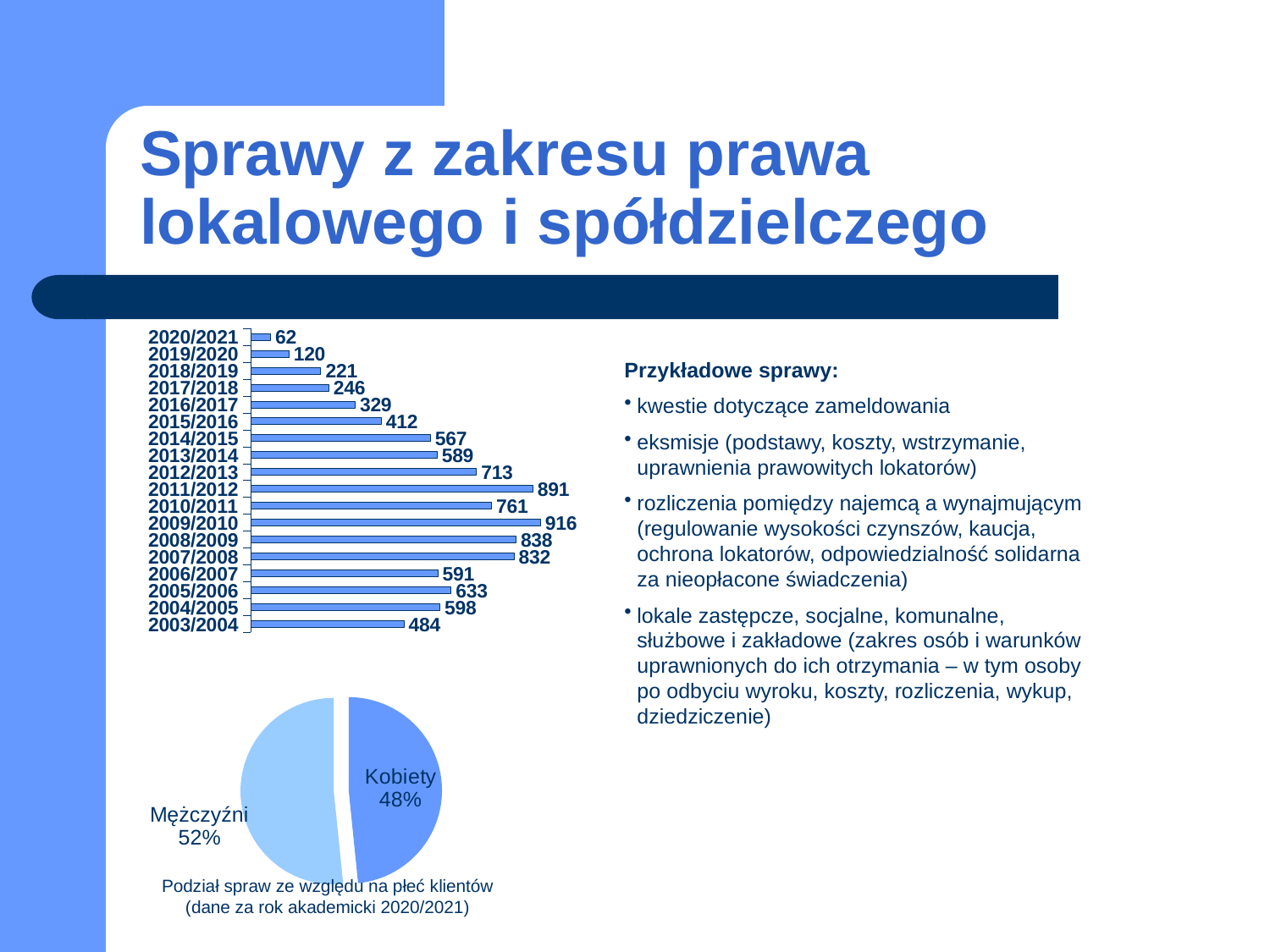

# Sprawy z zakresu prawa lokalowego i spółdzielczego

### Chart

| Category |  |
|---|---|
| 2003/2004 | 484.0 |
| 2004/2005 | 598.0 |
| 2005/2006 | 633.0 |
| 2006/2007 | 591.0 |
| 2007/2008 | 832.0 |
| 2008/2009 | 838.0 |
| 2009/2010 | 916.0 |
| 2010/2011 | 761.0 |
| 2011/2012 | 891.0 |
| 2012/2013 | 713.0 |
| 2013/2014 | 589.0 |
| 2014/2015 | 567.0 |
| 2015/2016 | 412.0 |
| 2016/2017 | 329.0 |
| 2017/2018 | 246.0 |
| 2018/2019 | 221.0 |
| 2019/2020 | 120.0 |
| 2020/2021 | 62.0 |
Przykładowe sprawy:
kwestie dotyczące zameldowania
eksmisje (podstawy, koszty, wstrzymanie, uprawnienia prawowitych lokatorów)
rozliczenia pomiędzy najemcą a wynajmującym (regulowanie wysokości czynszów, kaucja, ochrona lokatorów, odpowiedzialność solidarna za nieopłacone świadczenia)
lokale zastępcze, socjalne, komunalne, służbowe i zakładowe (zakres osób i warunków uprawnionych do ich otrzymania – w tym osoby po odbyciu wyroku, koszty, rozliczenia, wykup, dziedziczenie)

### Chart

| Category | Kolumna1 |
|---|---|
| Kobiety | 30.0 |
| Mężczyźni | 32.0 |
Podział spraw ze względu na płeć klientów (dane za rok akademicki 2020/2021)